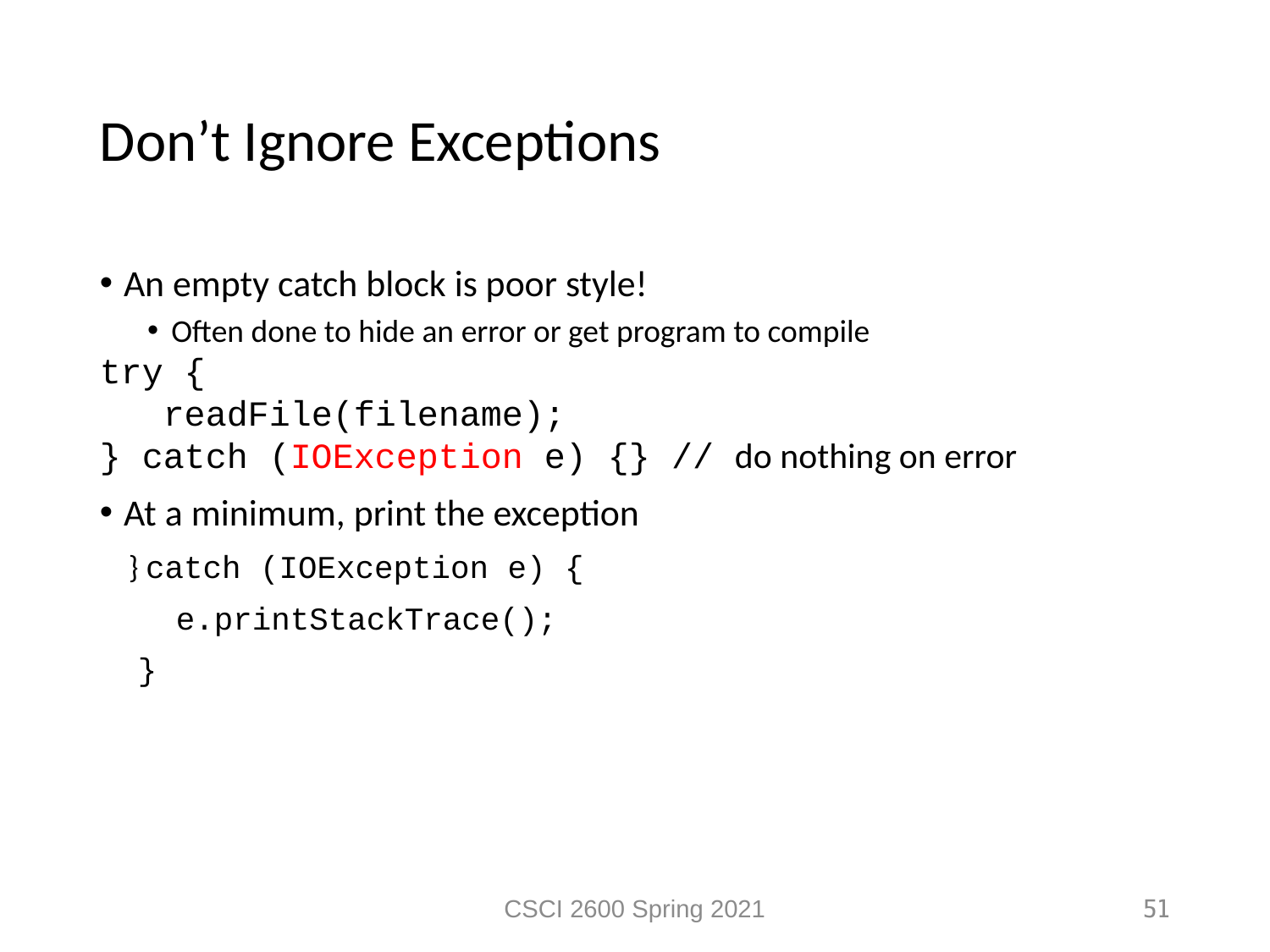

Don’t Ignore Exceptions
An empty catch block is poor style!
Often done to hide an error or get program to compile
try {
   readFile(filename);
} catch (IOException e) {} // do nothing on error
At a minimum, print the exception
    } catch (IOException e) {
    e.printStackTrace();
  }
CSCI 2600 Spring 2021
51